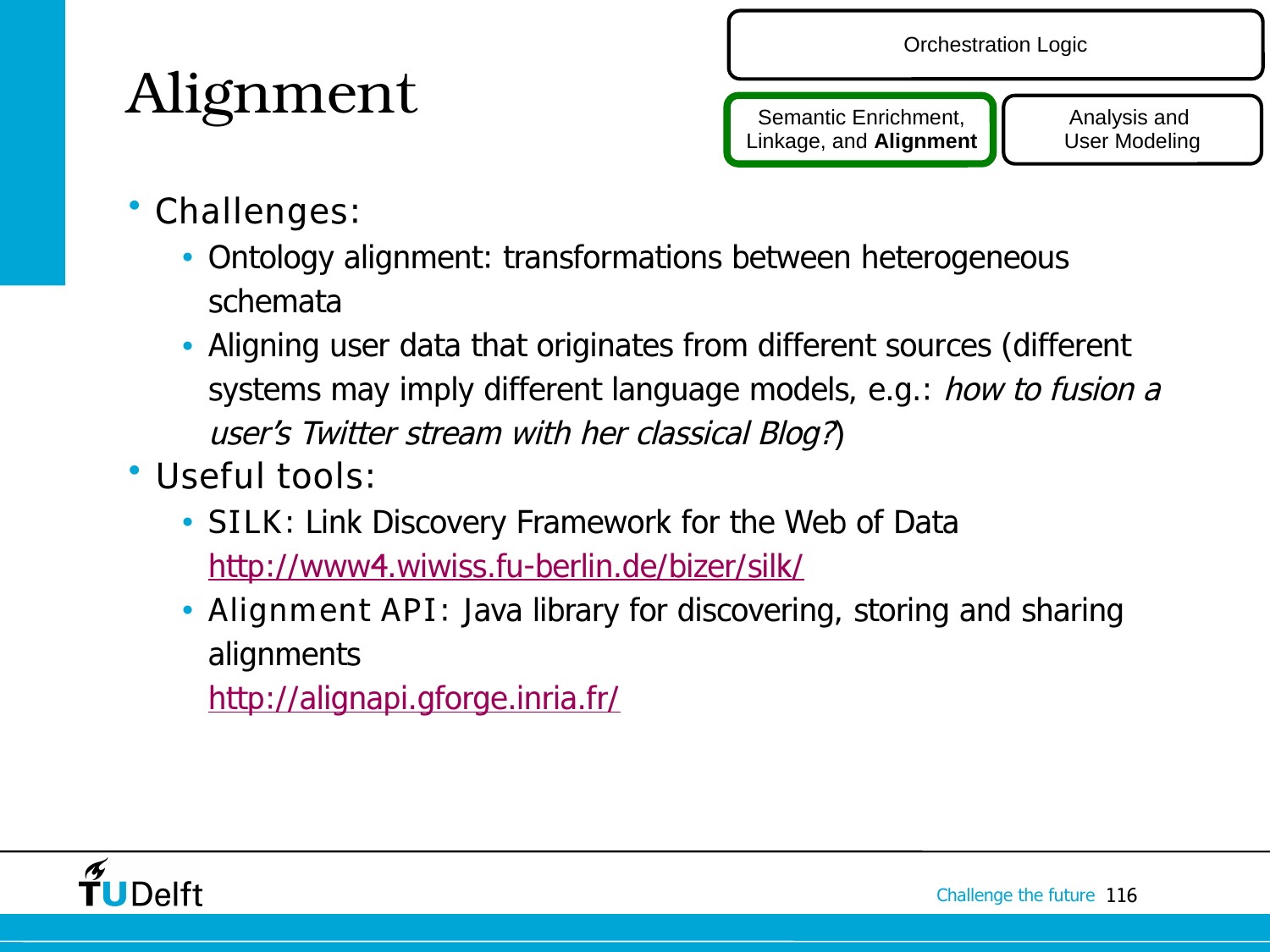

Orchestration Logic
Analysis and
User Modeling
Semantic Enrichment, Linkage, and Alignment
# Alignment

Challenges:
Ontology alignment: transformations between heterogeneous schemata
Aligning user data that originates from different sources (different systems may imply different language models, e.g.: how to fusion a user’s Twitter stream with her classical Blog?)
Useful tools:
SILK: Link Discovery Framework for the Web of Data http://www4.wiwiss.fu-berlin.de/bizer/silk/
Alignment API: Java library for discovering, storing and sharing alignments
	http://alignapi.gforge.inria.fr/